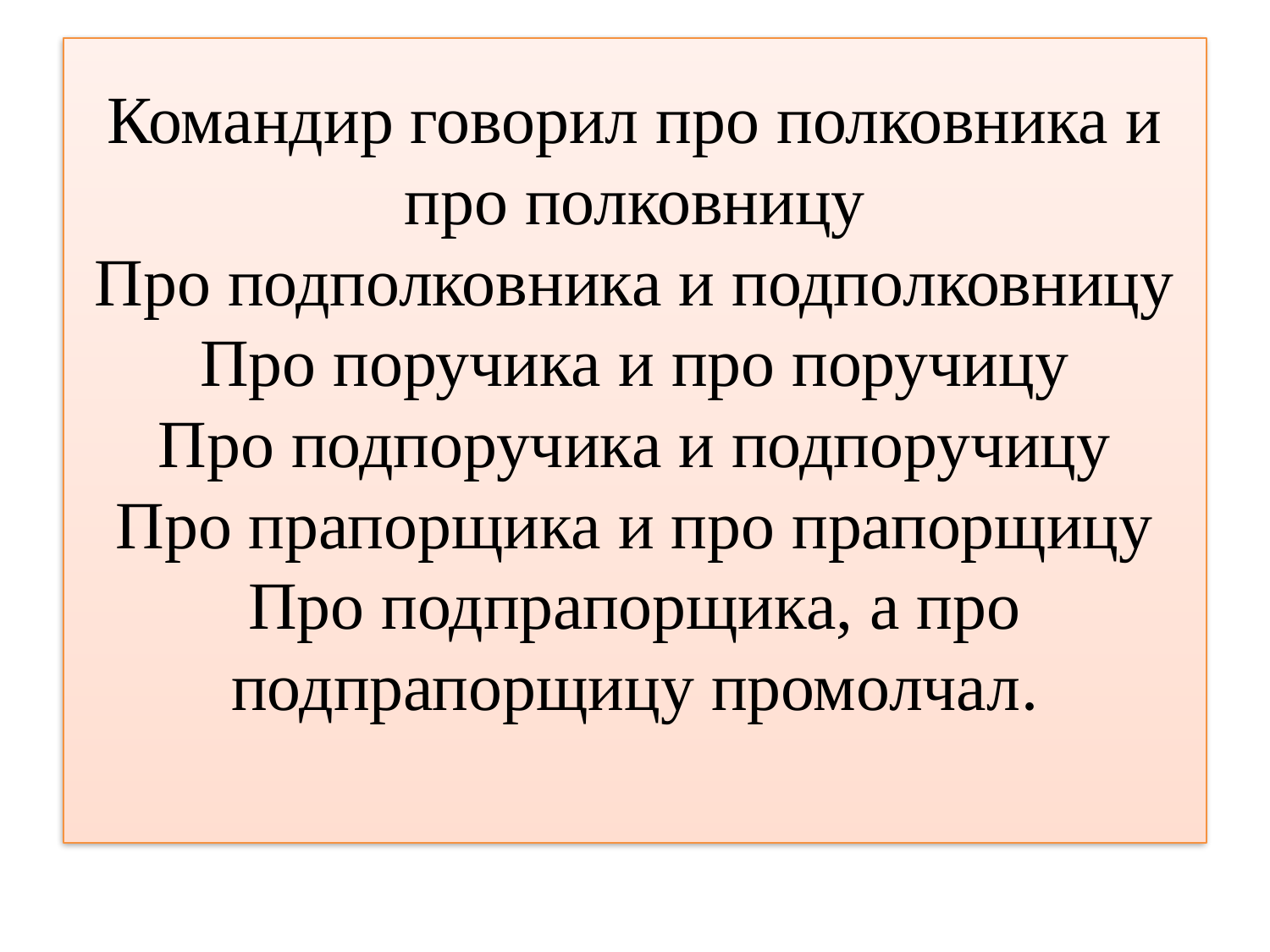

# Командир говорил про полковника и про полковницу Про подполковника и подполковницу Про поручика и про поручицу Про подпоручика и подпоручицу Про прапорщика и про прапорщицу Про подпрапорщика, а про подпрапорщицу промолчал.